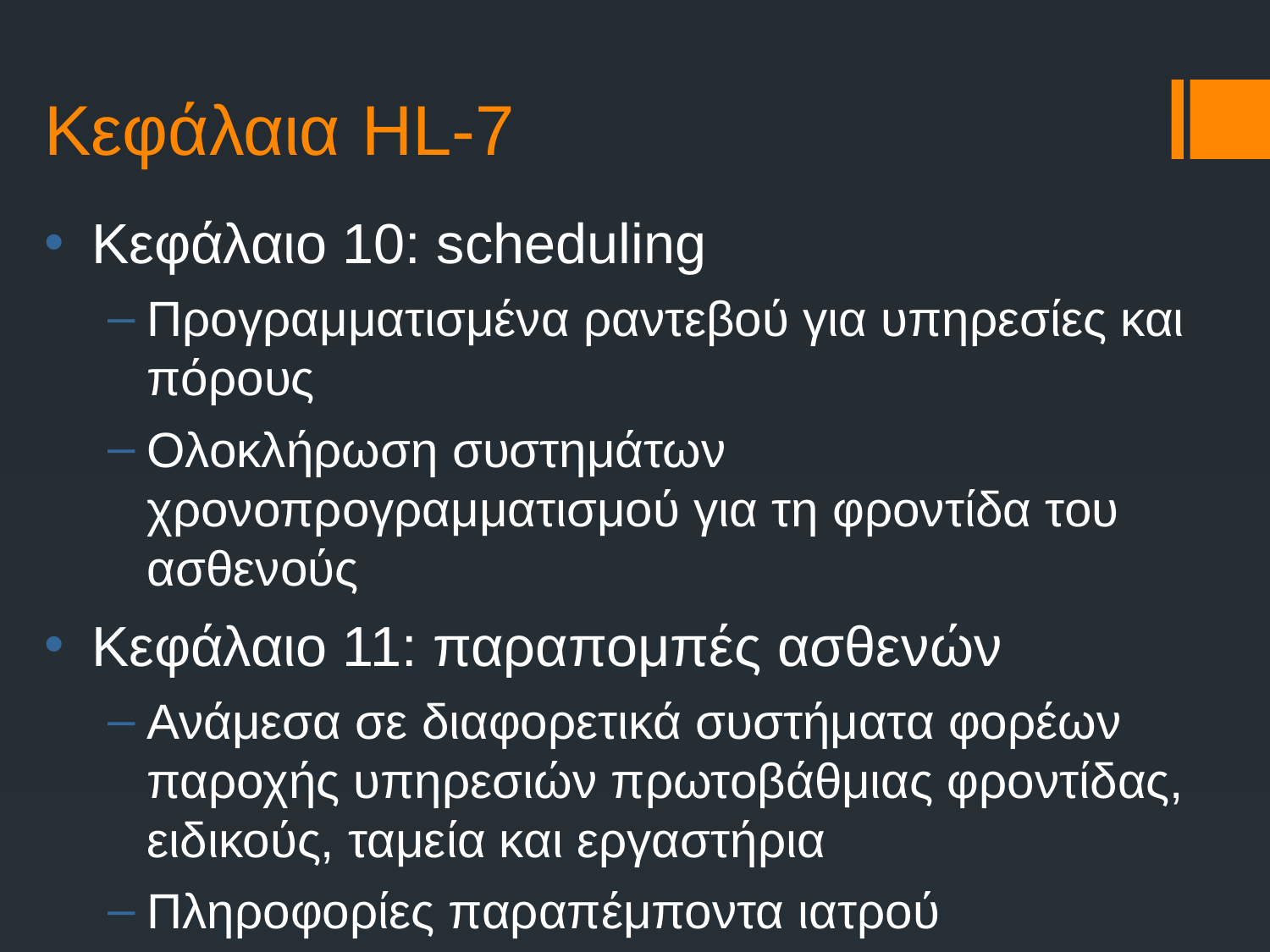

Κεφάλαια HL-7
Κεφάλαιο 10: scheduling
Προγραμματισμένα ραντεβού για υπηρεσίες και πόρους
Ολοκλήρωση συστημάτων χρονοπρογραμματισμού για τη φροντίδα του ασθενούς
Κεφάλαιο 11: παραπομπές ασθενών
Ανάμεσα σε διαφορετικά συστήματα φορέων παροχής υπηρεσιών πρωτοβάθμιας φροντίδας, ειδικούς, ταμεία και εργαστήρια
Πληροφορίες παραπέμποντα ιατρού